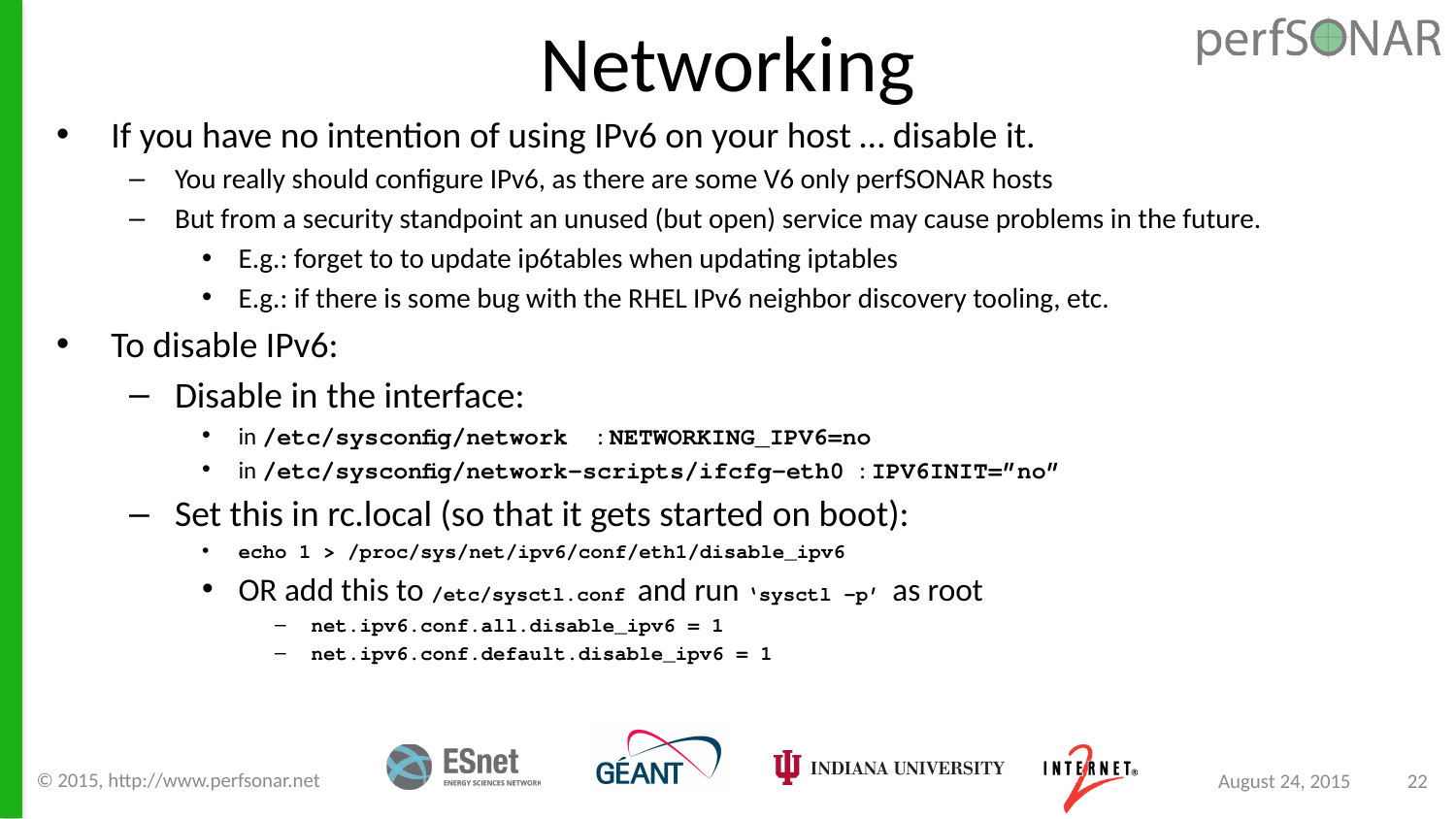

# Networking
If you have no intention of using IPv6 on your host … disable it.
You really should configure IPv6, as there are some V6 only perfSONAR hosts
But from a security standpoint an unused (but open) service may cause problems in the future.
E.g.: forget to to update ip6tables when updating iptables
E.g.: if there is some bug with the RHEL IPv6 neighbor discovery tooling, etc.
To disable IPv6:
Disable in the interface:
in /etc/sysconfig/network  : NETWORKING_IPV6=no
in /etc/sysconfig/network-scripts/ifcfg-eth0 : IPV6INIT=”no”
Set this in rc.local (so that it gets started on boot):
echo 1 > /proc/sys/net/ipv6/conf/eth1/disable_ipv6
OR add this to /etc/sysctl.conf and run ‘sysctl –p’ as root
net.ipv6.conf.all.disable_ipv6 = 1
net.ipv6.conf.default.disable_ipv6 = 1
© 2015, http://www.perfsonar.net
August 24, 2015
22